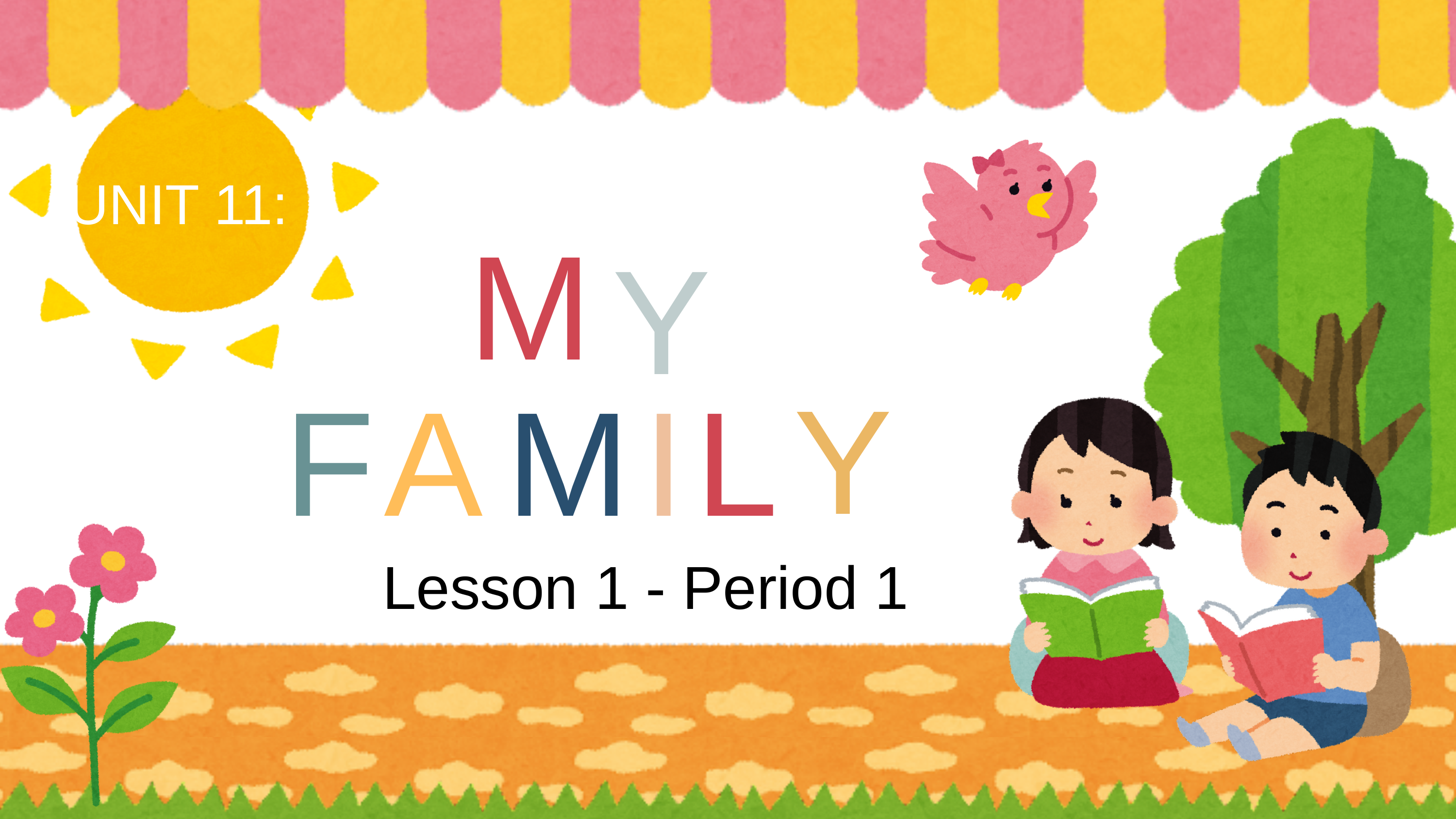

UNIT 11:

Y
M
Y
F
A
M
I
L

Lesson 1 - Period 1